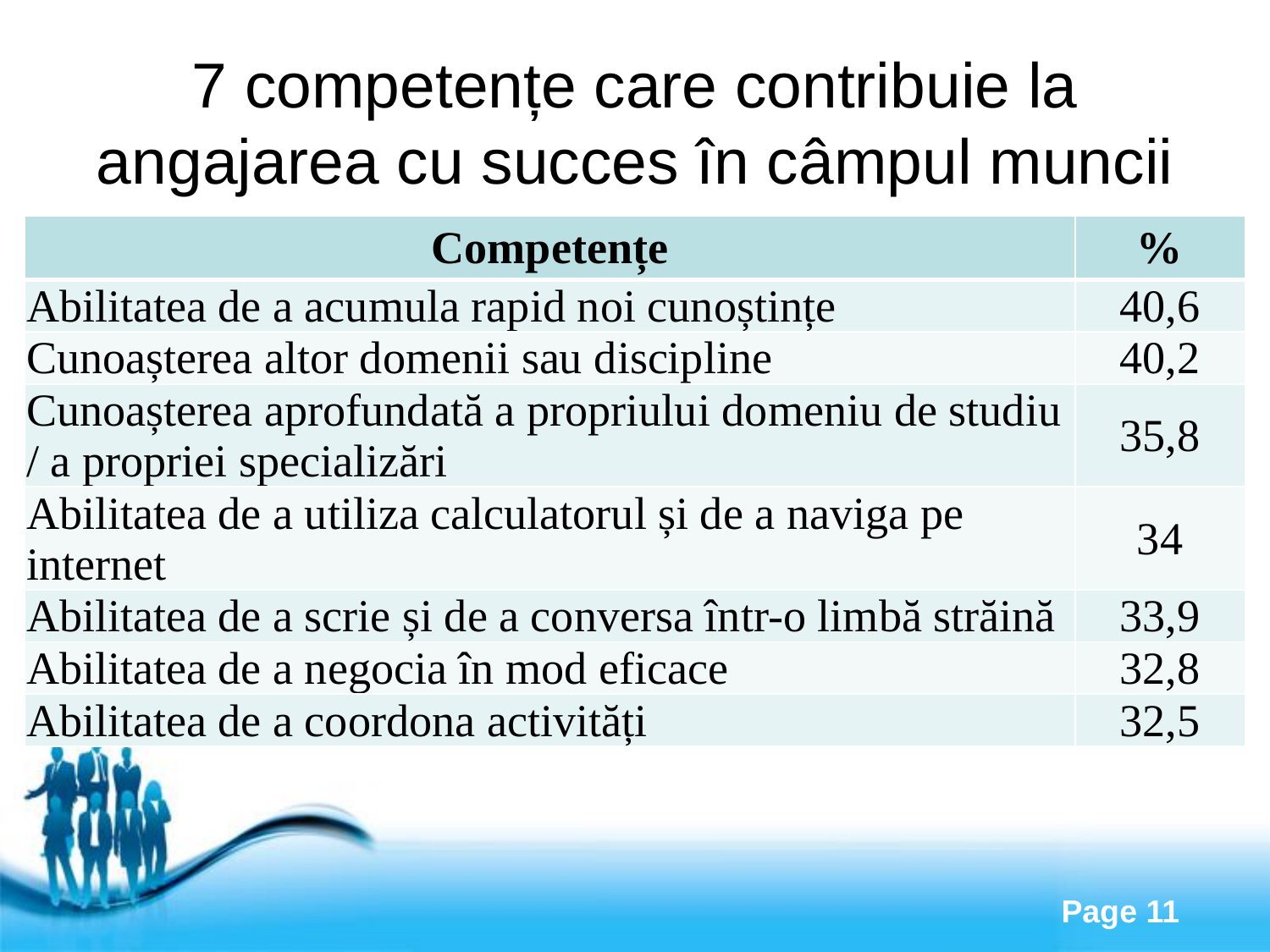

# 7 competențe care contribuie la angajarea cu succes în câmpul muncii
| Competențe | % |
| --- | --- |
| Abilitatea de a acumula rapid noi cunoștințe | 40,6 |
| Cunoașterea altor domenii sau discipline | 40,2 |
| Cunoașterea aprofundată a propriului domeniu de studiu / a propriei specializări | 35,8 |
| Abilitatea de a utiliza calculatorul și de a naviga pe internet | 34 |
| Abilitatea de a scrie și de a conversa într-o limbă străină | 33,9 |
| Abilitatea de a negocia în mod eficace | 32,8 |
| Abilitatea de a coordona activități | 32,5 |